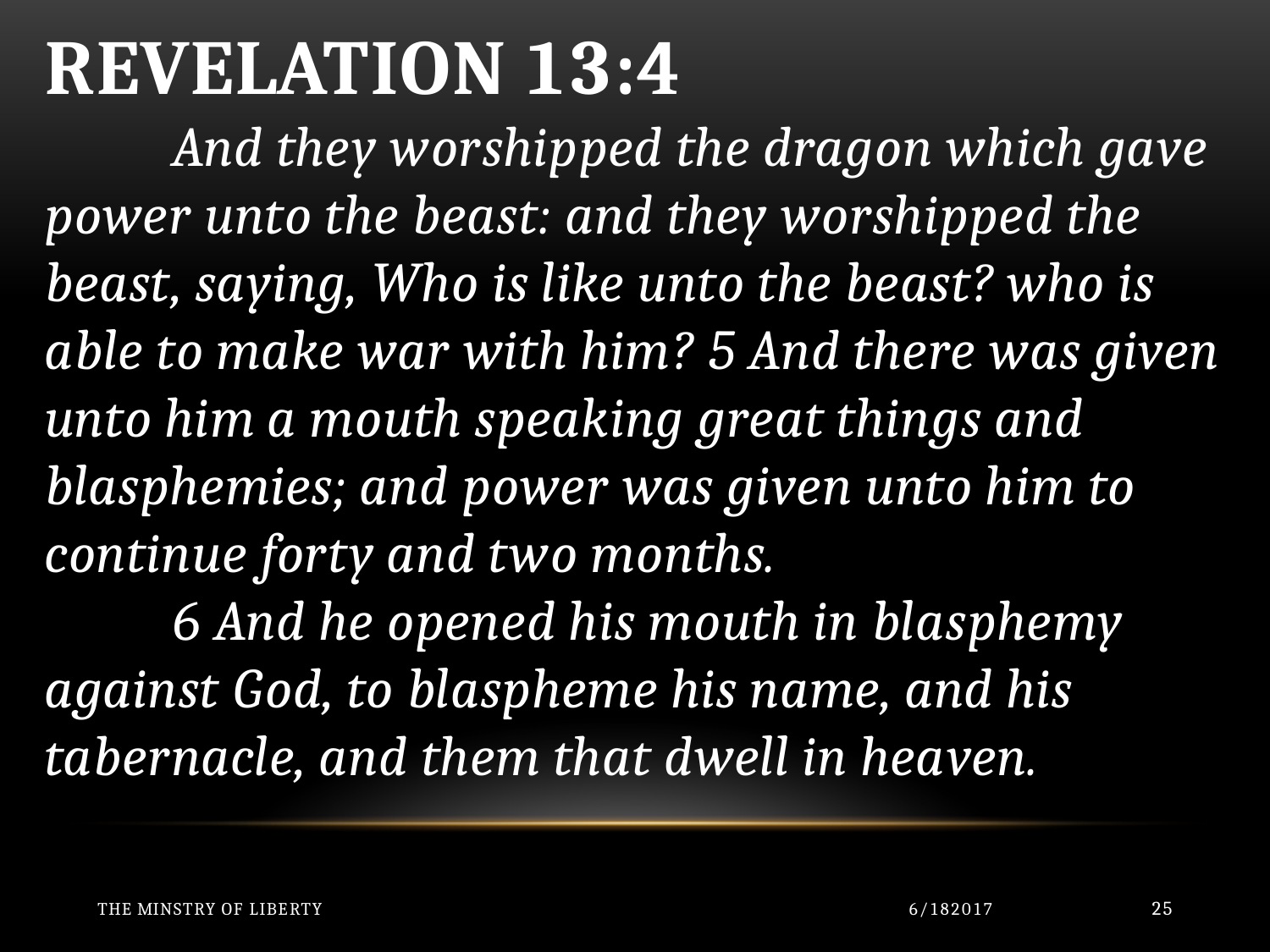

REVELATION 13:4
	And they worshipped the dragon which gave power unto the beast: and they worshipped the beast, saying, Who is like unto the beast? who is able to make war with him? 5 And there was given unto him a mouth speaking great things and blasphemies; and power was given unto him to continue forty and two months.
	6 And he opened his mouth in blasphemy against God, to blaspheme his name, and his tabernacle, and them that dwell in heaven.
The Minstry of Liberty
6/182017
25